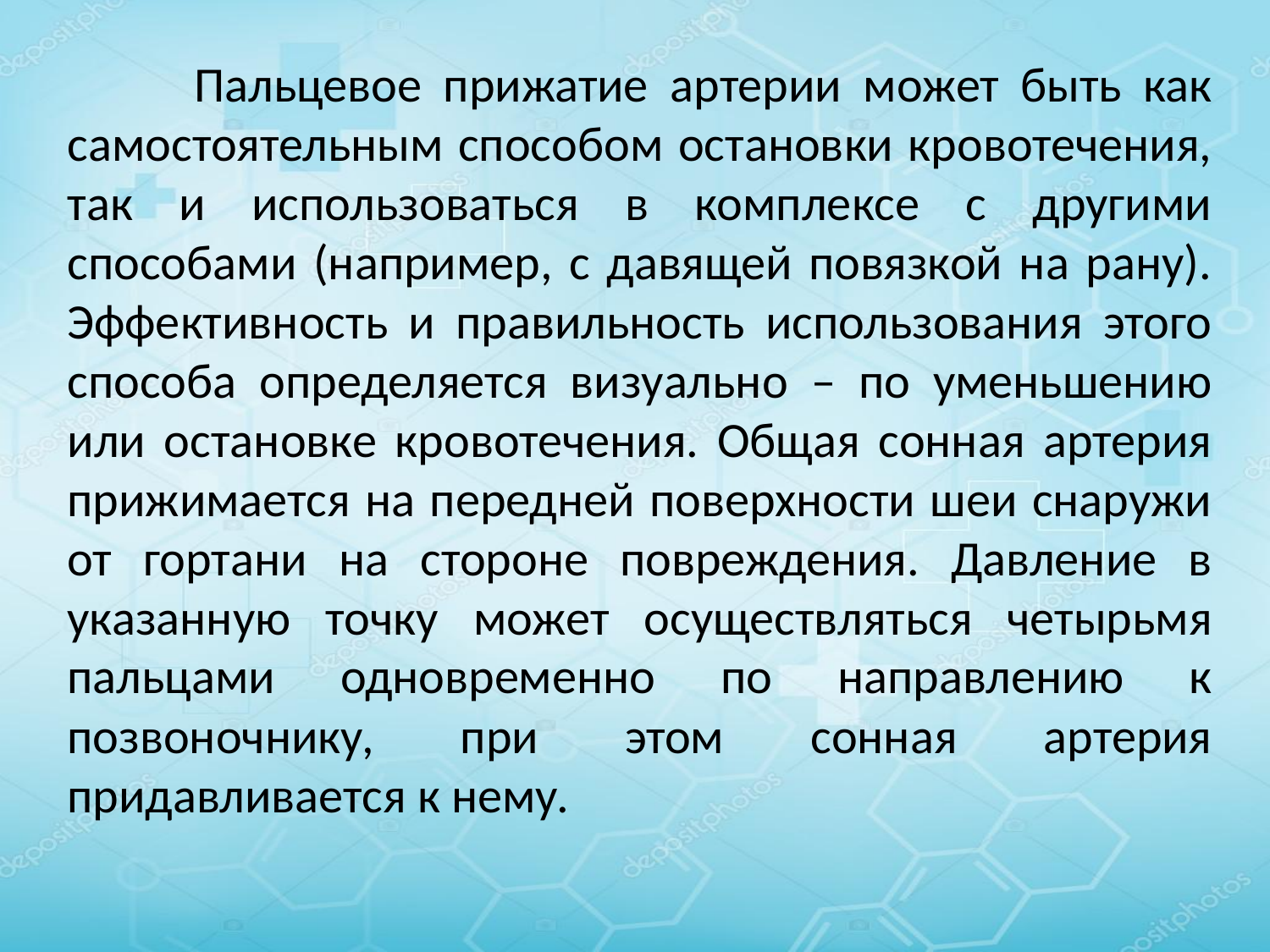

Пальцевое прижатие артерии может быть как самостоятельным способом остановки кровотечения, так и использоваться в комплексе с другими способами (например, с давящей повязкой на рану). Эффективность и правильность использования этого способа определяется визуально – по уменьшению или остановке кровотечения. Общая сонная артерия прижимается на передней поверхности шеи снаружи от гортани на стороне повреждения. Давление в указанную точку может осуществляться четырьмя пальцами одновременно по направлению к позвоночнику, при этом сонная артерия придавливается к нему.